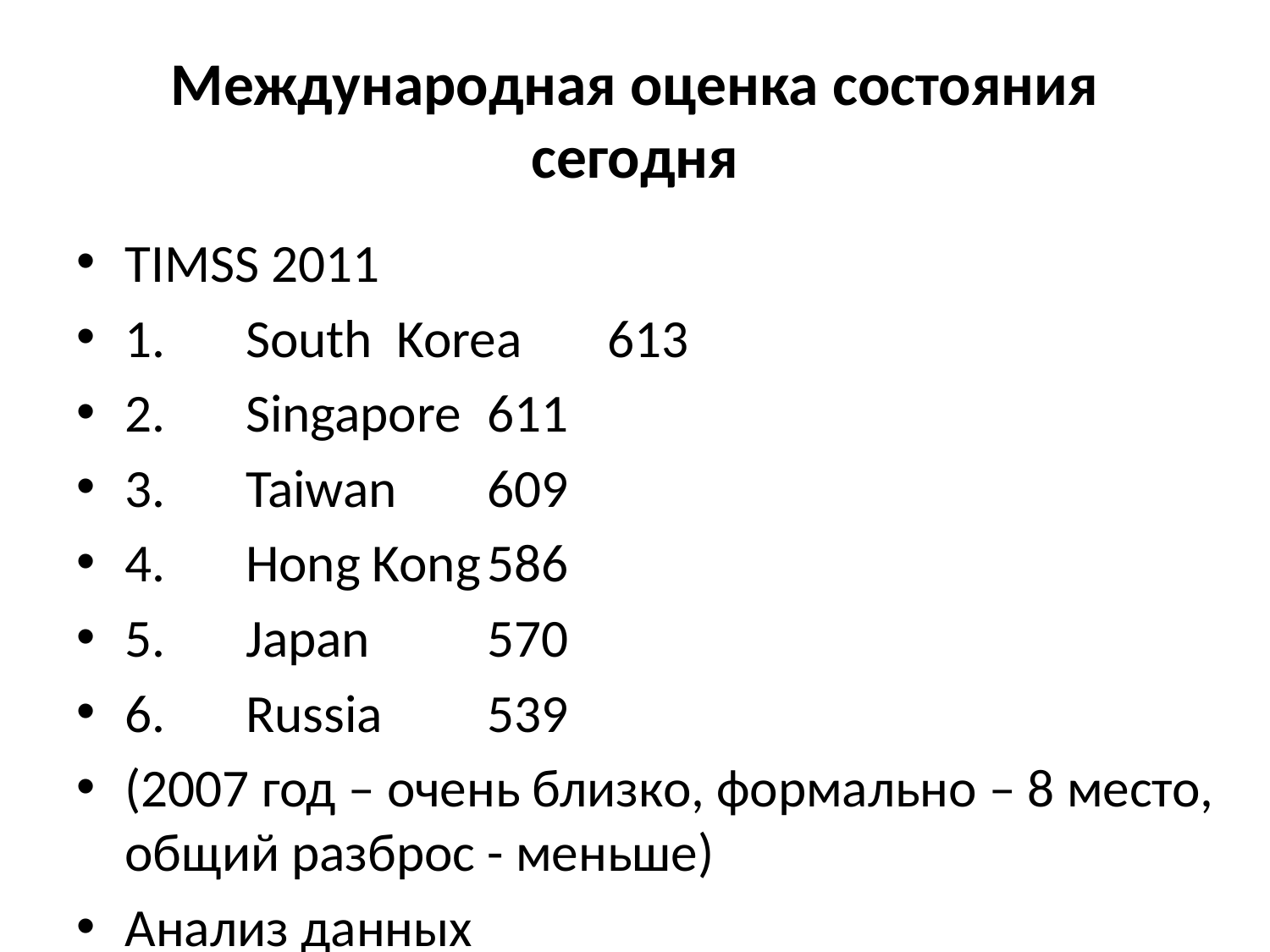

# Международная оценка состояния сегодня
TIMSS 2011
1.	South  Korea	613
2.	Singapore		611
3.	Taiwan		609
4.	Hong Kong		586
5.	Japan			570
6.	Russia		539
(2007 год – очень близко, формально – 8 место, общий разброс - меньше)
Анализ данных